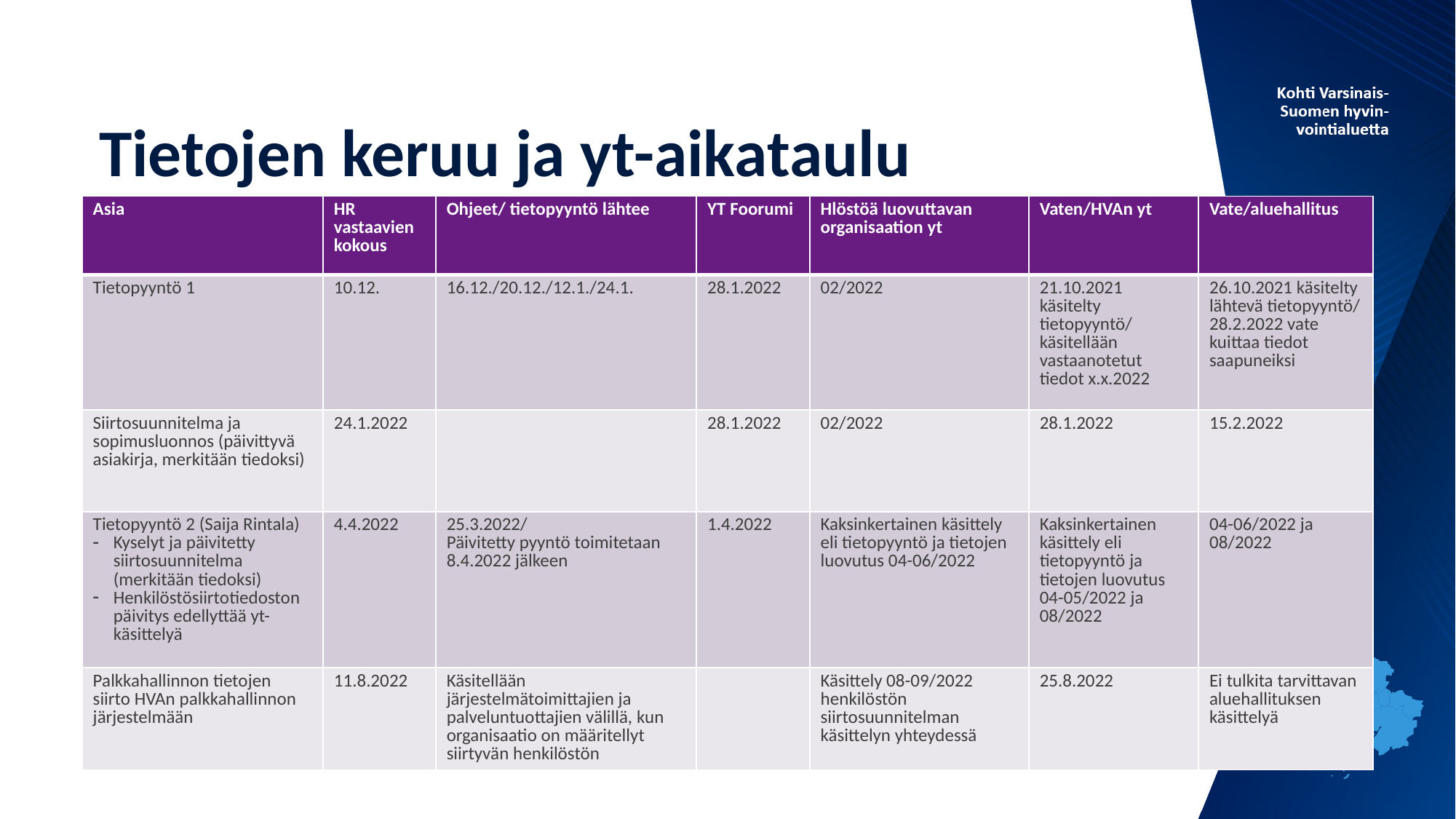

# Tietojen keruu ja yt-aikataulu
| Asia | HR vastaavien kokous | Ohjeet/ tietopyyntö lähtee | YT Foorumi | Hlöstöä luovuttavan organisaation yt | Vaten/HVAn yt | Vate/aluehallitus |
| --- | --- | --- | --- | --- | --- | --- |
| Tietopyyntö 1 | 10.12. | 16.12./20.12./12.1./24.1. | 28.1.2022 | 02/2022 | 21.10.2021 käsitelty tietopyyntö/ käsitellään vastaanotetut tiedot x.x.2022 | 26.10.2021 käsitelty lähtevä tietopyyntö/ 28.2.2022 vate kuittaa tiedot saapuneiksi |
| Siirtosuunnitelma ja sopimusluonnos (päivittyvä asiakirja, merkitään tiedoksi) | 24.1.2022 |  | 28.1.2022 | 02/2022 | 28.1.2022 | 15.2.2022 |
| Tietopyyntö 2 (Saija Rintala) Kyselyt ja päivitetty siirtosuunnitelma (merkitään tiedoksi) Henkilöstösiirtotiedoston päivitys edellyttää yt-käsittelyä | 4.4.2022 | 25.3.2022/ Päivitetty pyyntö toimitetaan 8.4.2022 jälkeen | 1.4.2022 | Kaksinkertainen käsittely eli tietopyyntö ja tietojen luovutus 04-06/2022 | Kaksinkertainen käsittely eli tietopyyntö ja tietojen luovutus 04-05/2022 ja 08/2022 | 04-06/2022 ja 08/2022 |
| Palkkahallinnon tietojen siirto HVAn palkkahallinnon järjestelmään | 11.8.2022 | Käsitellään järjestelmätoimittajien ja palveluntuottajien välillä, kun organisaatio on määritellyt siirtyvän henkilöstön |  | Käsittely 08-09/2022 henkilöstön siirtosuunnitelman käsittelyn yhteydessä | 25.8.2022 | Ei tulkita tarvittavan aluehallituksen käsittelyä |